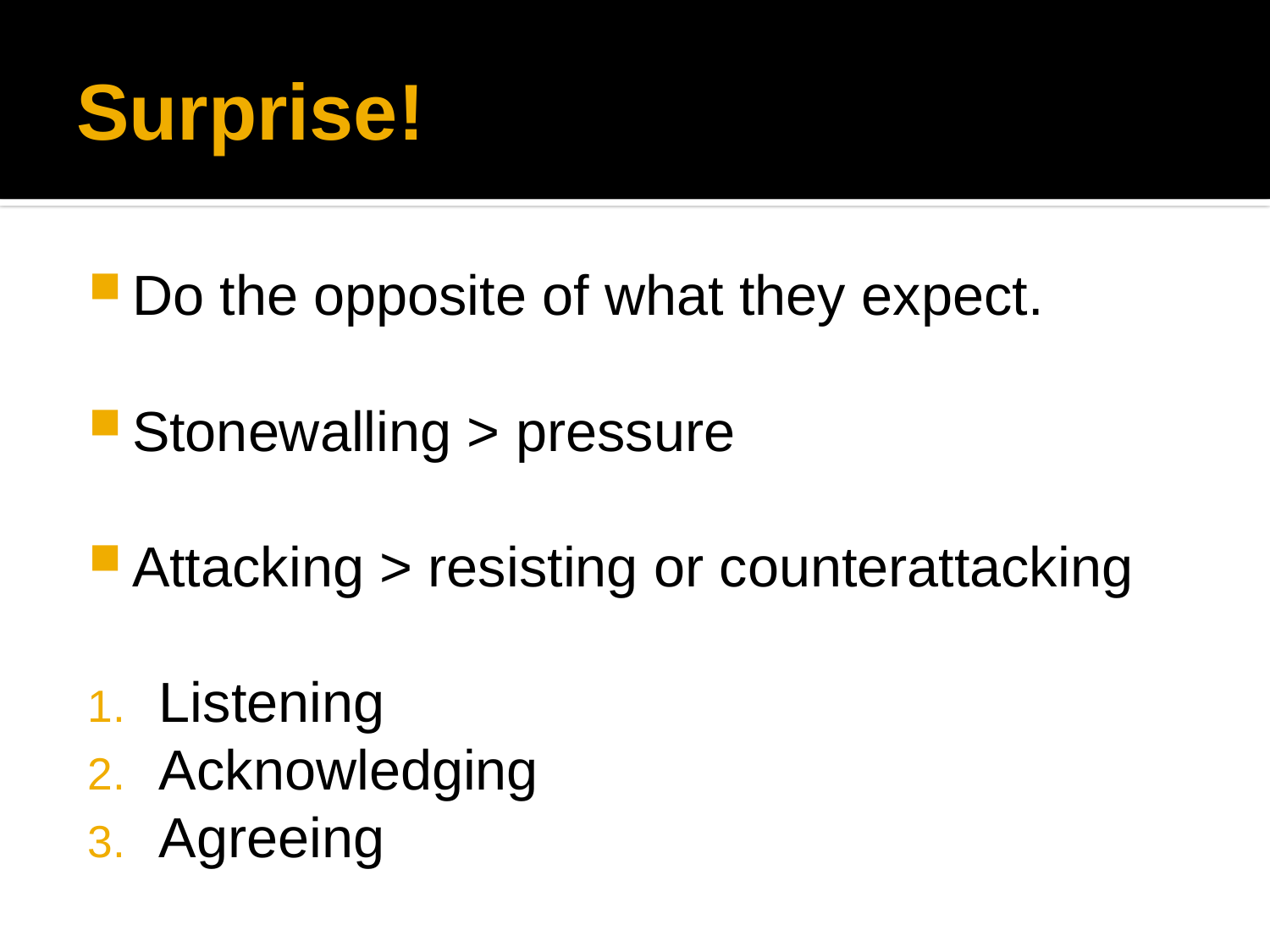

# Surprise!
Do the opposite of what they expect.

Stonewalling > pressure

Attacking > resisting or counterattacking

Listening
Acknowledging
Agreeing